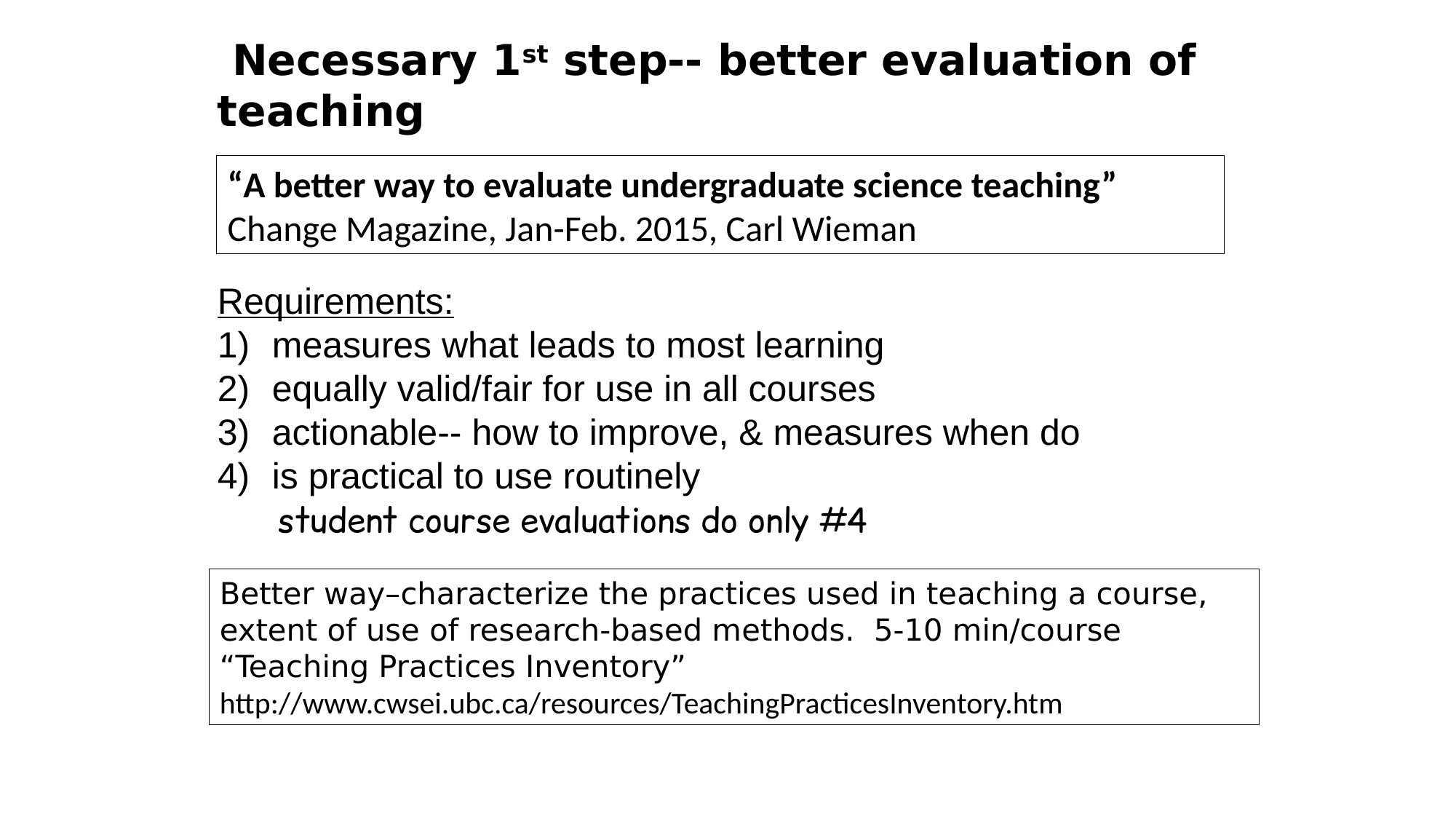

Necessary 1st step-- better evaluation of teaching
“A better way to evaluate undergraduate science teaching” Change Magazine, Jan-Feb. 2015, Carl Wieman
Requirements:
measures what leads to most learning
equally valid/fair for use in all courses
actionable-- how to improve, & measures when do
is practical to use routinely
      student course evaluations do only #4
Better way–characterize the practices used in teaching a course, extent of use of research-based methods.  5-10 min/course
“Teaching Practices Inventory” http://www.cwsei.ubc.ca/resources/TeachingPracticesInventory.htm